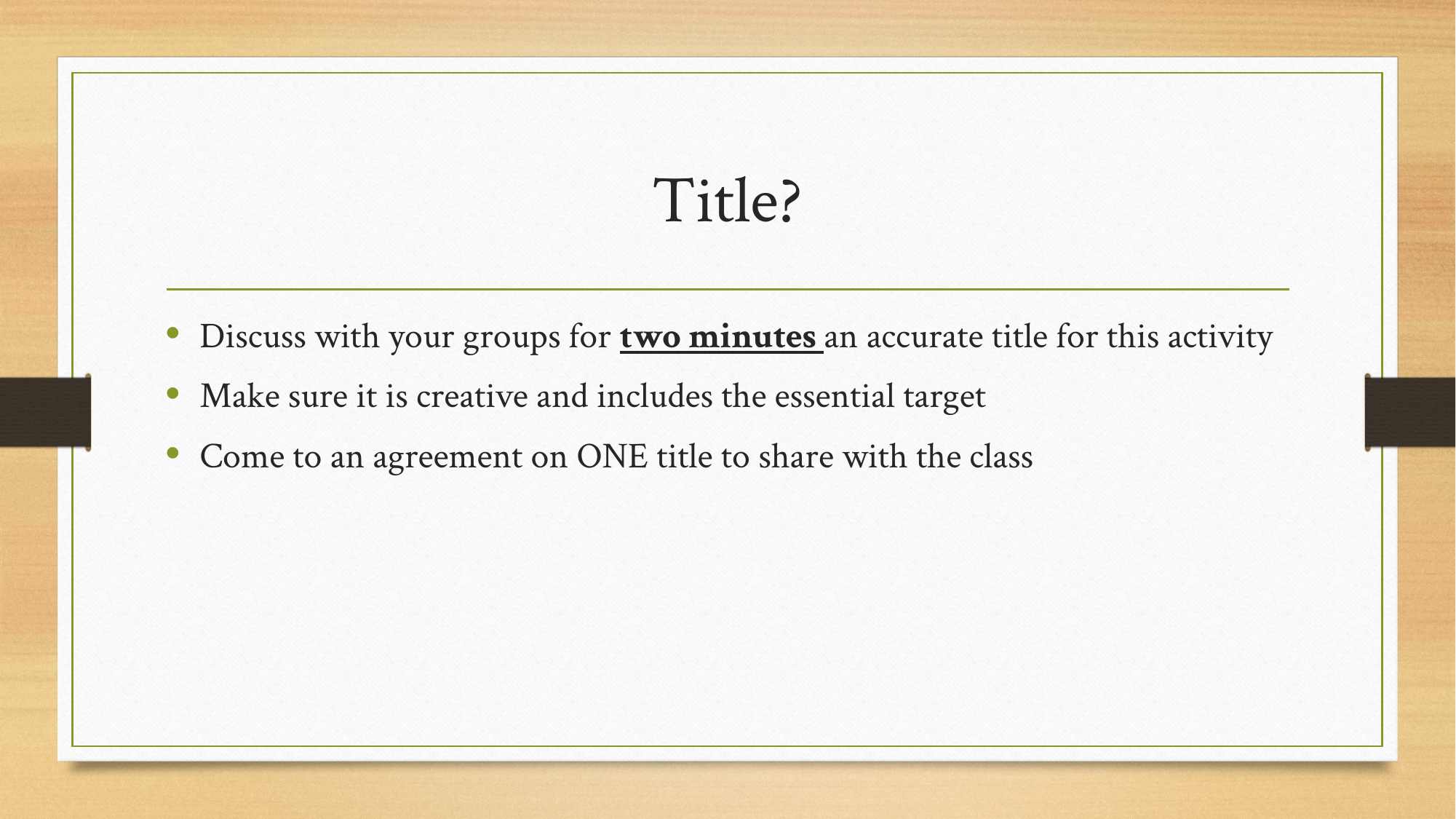

# Title?
Discuss with your groups for two minutes an accurate title for this activity
Make sure it is creative and includes the essential target
Come to an agreement on ONE title to share with the class